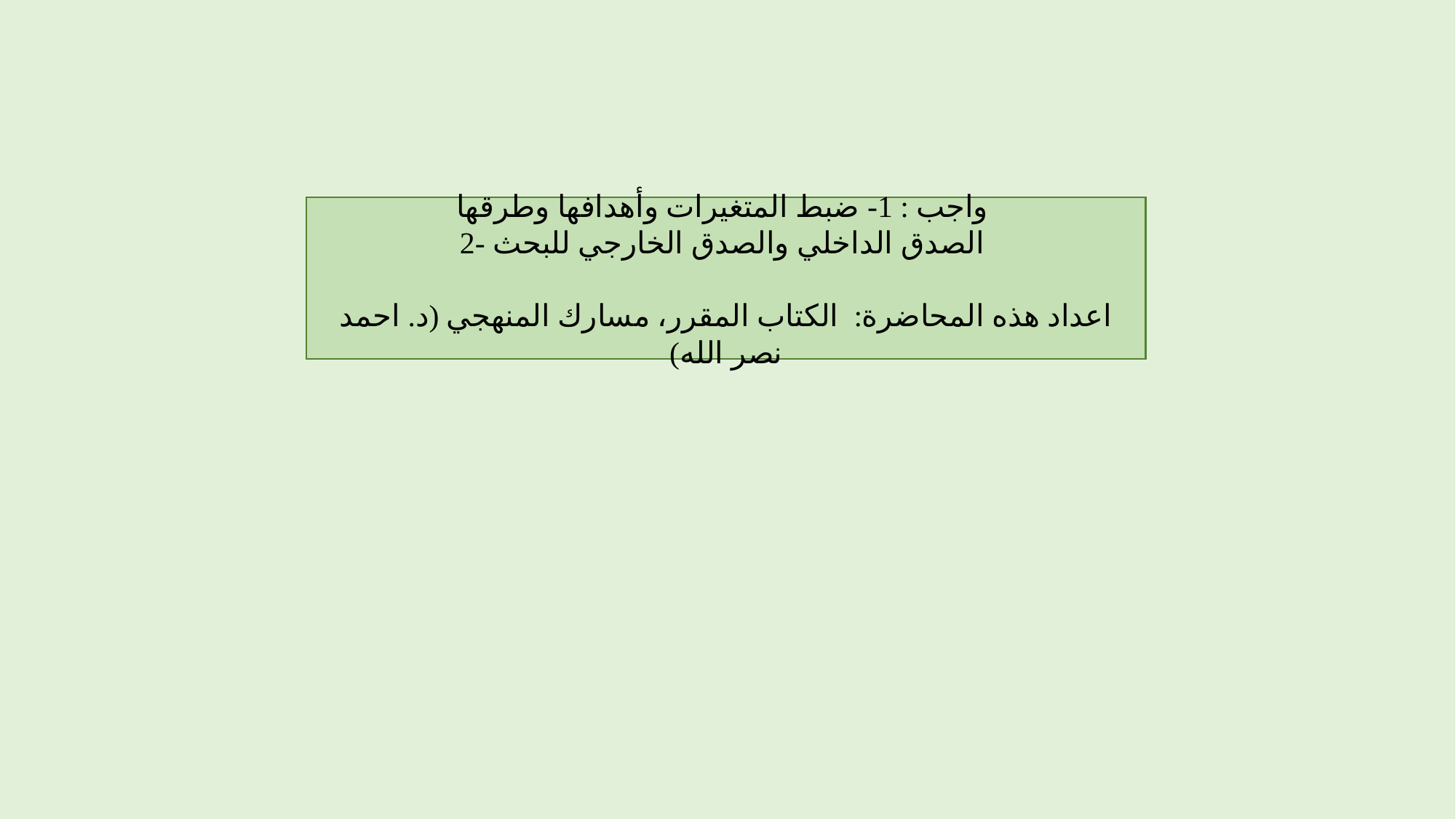

واجب : 1- ضبط المتغيرات وأهدافها وطرقها
2- الصدق الداخلي والصدق الخارجي للبحث

اعداد هذه المحاضرة:  الكتاب المقرر، مسارك المنهجي (د. احمد نصر الله)